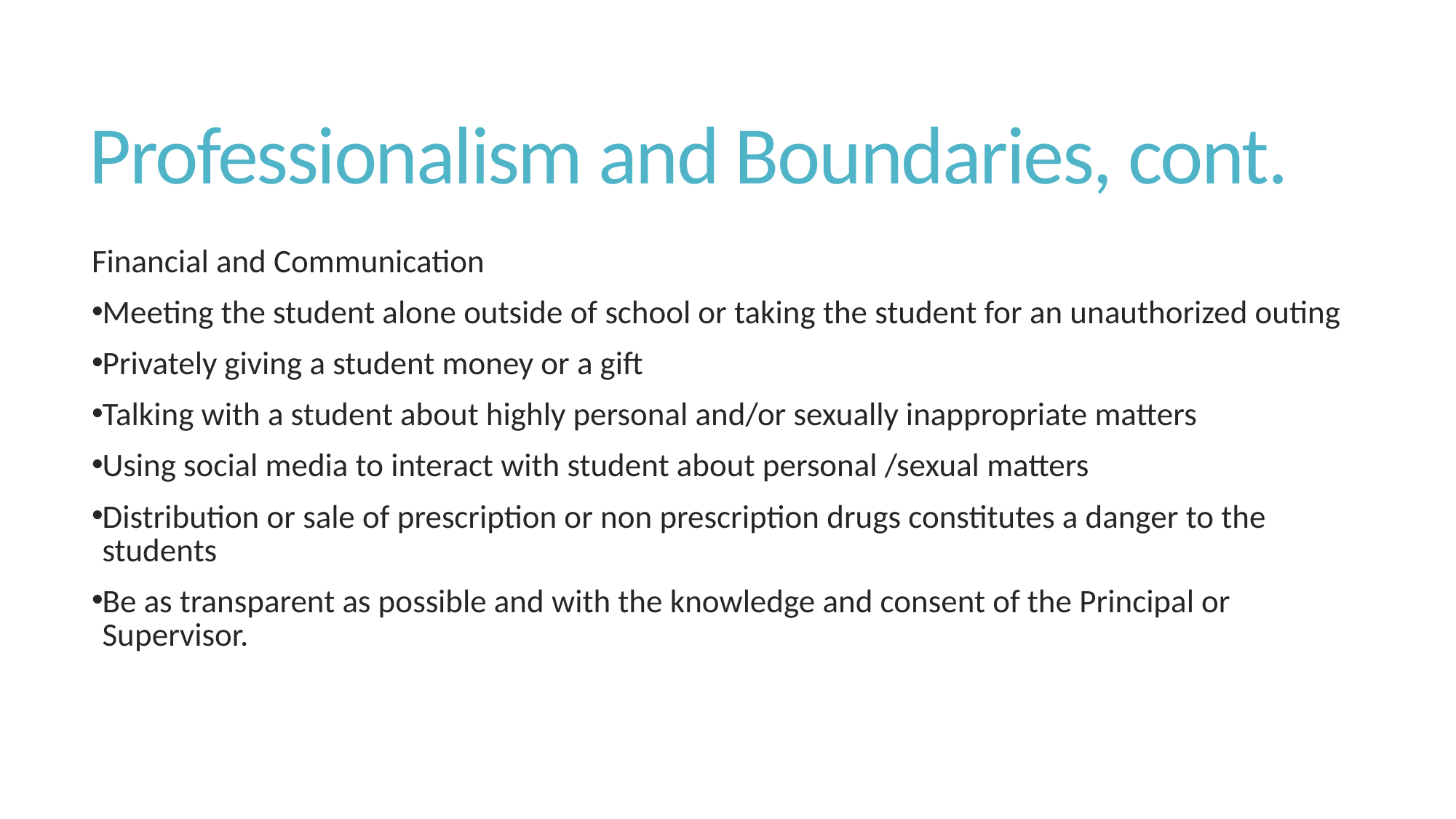

# Professionalism and Boundaries, cont.
Financial and Communication
Meeting the student alone outside of school or taking the student for an unauthorized outing
Privately giving a student money or a gift
Talking with a student about highly personal and/or sexually inappropriate matters
Using social media to interact with student about personal /sexual matters
Distribution or sale of prescription or non prescription drugs constitutes a danger to the students
Be as transparent as possible and with the knowledge and consent of the Principal or Supervisor.